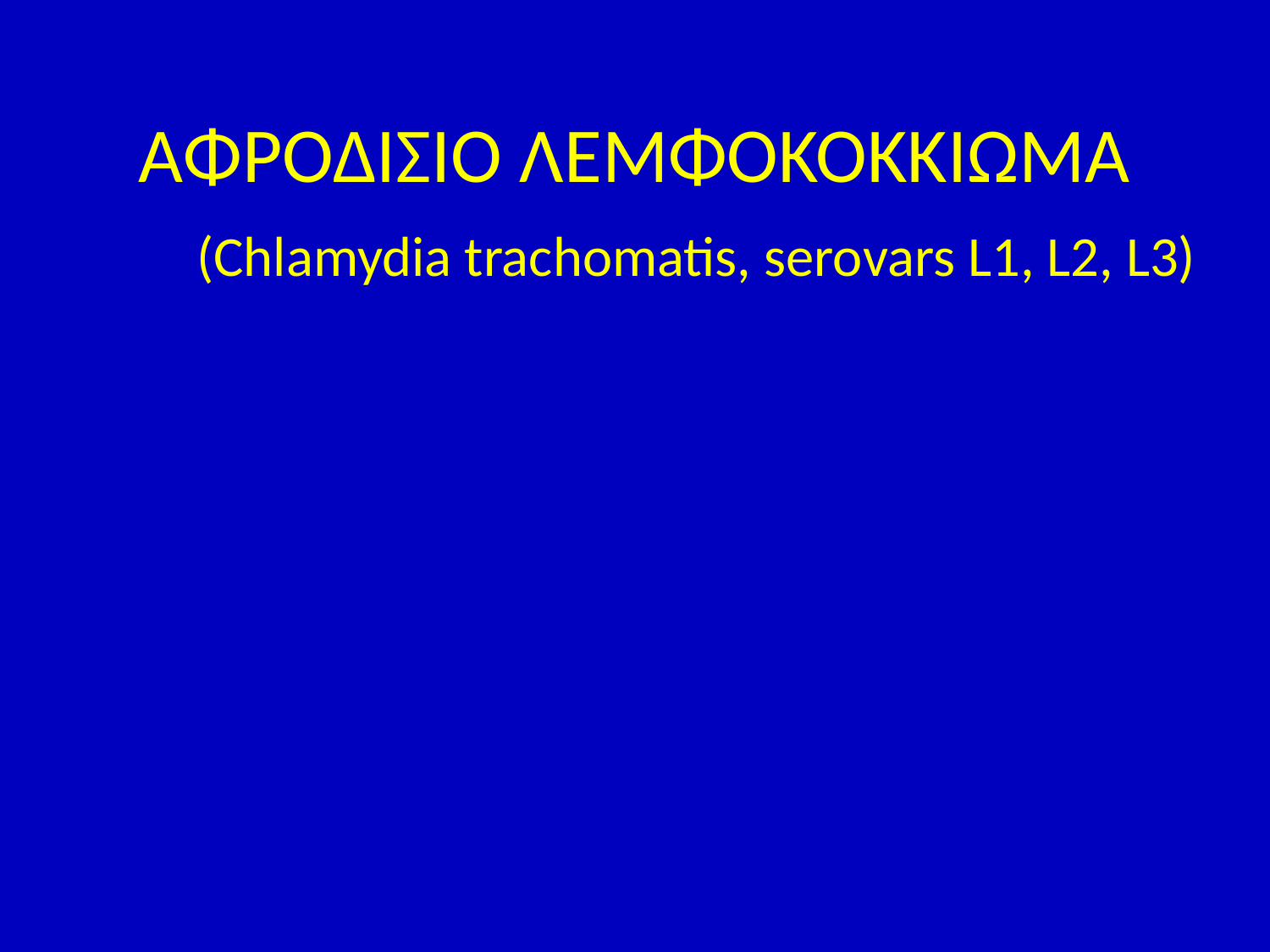

# ΑΦΡΟΔΙΣΙΟ ΛΕΜΦΟΚΟΚΚΙΩΜΑ (Chlamydia trachomatis, serovars L1, L2, L3)